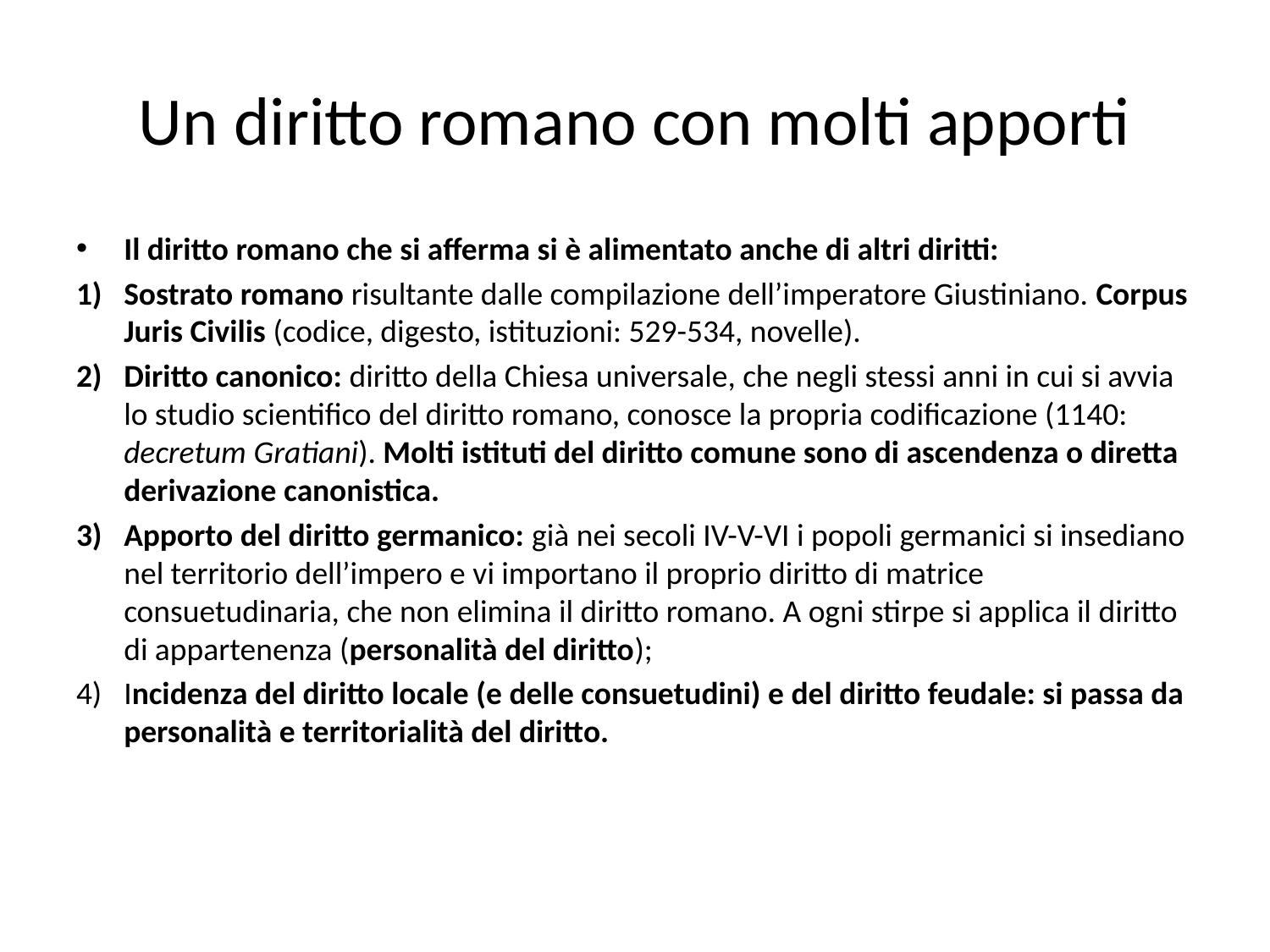

# Un diritto romano con molti apporti
Il diritto romano che si afferma si è alimentato anche di altri diritti:
Sostrato romano risultante dalle compilazione dell’imperatore Giustiniano. Corpus Juris Civilis (codice, digesto, istituzioni: 529-534, novelle).
Diritto canonico: diritto della Chiesa universale, che negli stessi anni in cui si avvia lo studio scientifico del diritto romano, conosce la propria codificazione (1140: decretum Gratiani). Molti istituti del diritto comune sono di ascendenza o diretta derivazione canonistica.
Apporto del diritto germanico: già nei secoli IV-V-VI i popoli germanici si insediano nel territorio dell’impero e vi importano il proprio diritto di matrice consuetudinaria, che non elimina il diritto romano. A ogni stirpe si applica il diritto di appartenenza (personalità del diritto);
Incidenza del diritto locale (e delle consuetudini) e del diritto feudale: si passa da personalità e territorialità del diritto.